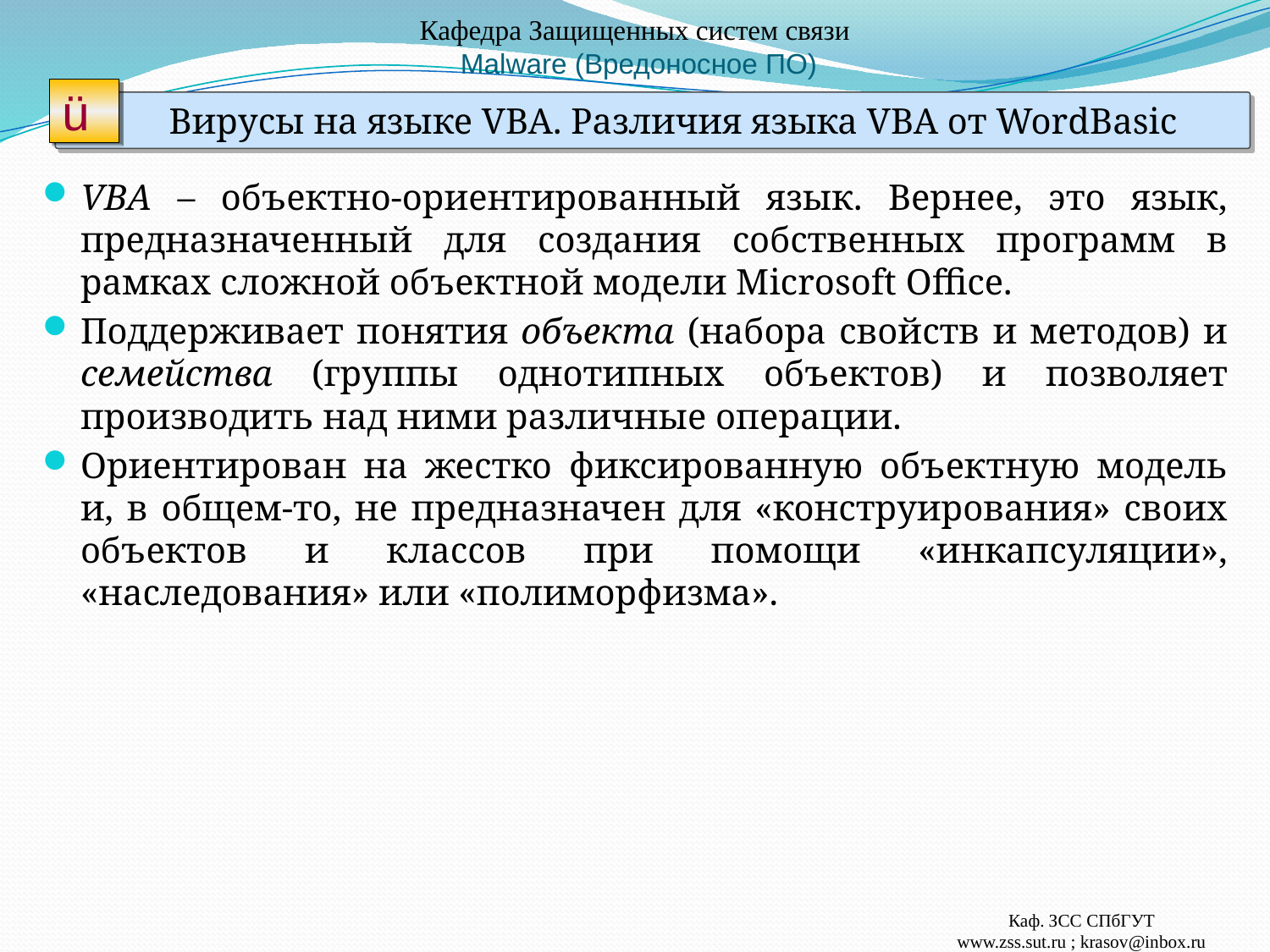

# Кафедра Защищенных систем связи Malware (Вредоносное ПО)

ü
Вирусы на языке VBA. Различия языка VBA от WordBasic
VBA – объектно-ориентированный язык. Вернее, это язык, предназначенный для создания собственных программ в рамках сложной объектной модели Microsoft Office.
Поддерживает понятия объекта (набора свойств и методов) и семейства (группы однотипных объектов) и позволяет производить над ними различные операции.
Ориентирован на жестко фиксированную объектную модель и, в общем-то, не предназначен для «конструирования» своих объектов и классов при помощи «инкапсуляции», «наследования» или «полиморфизма».

Каф. ЗСС СПбГУТ
www.zss.sut.ru ; krasov@inbox.ru